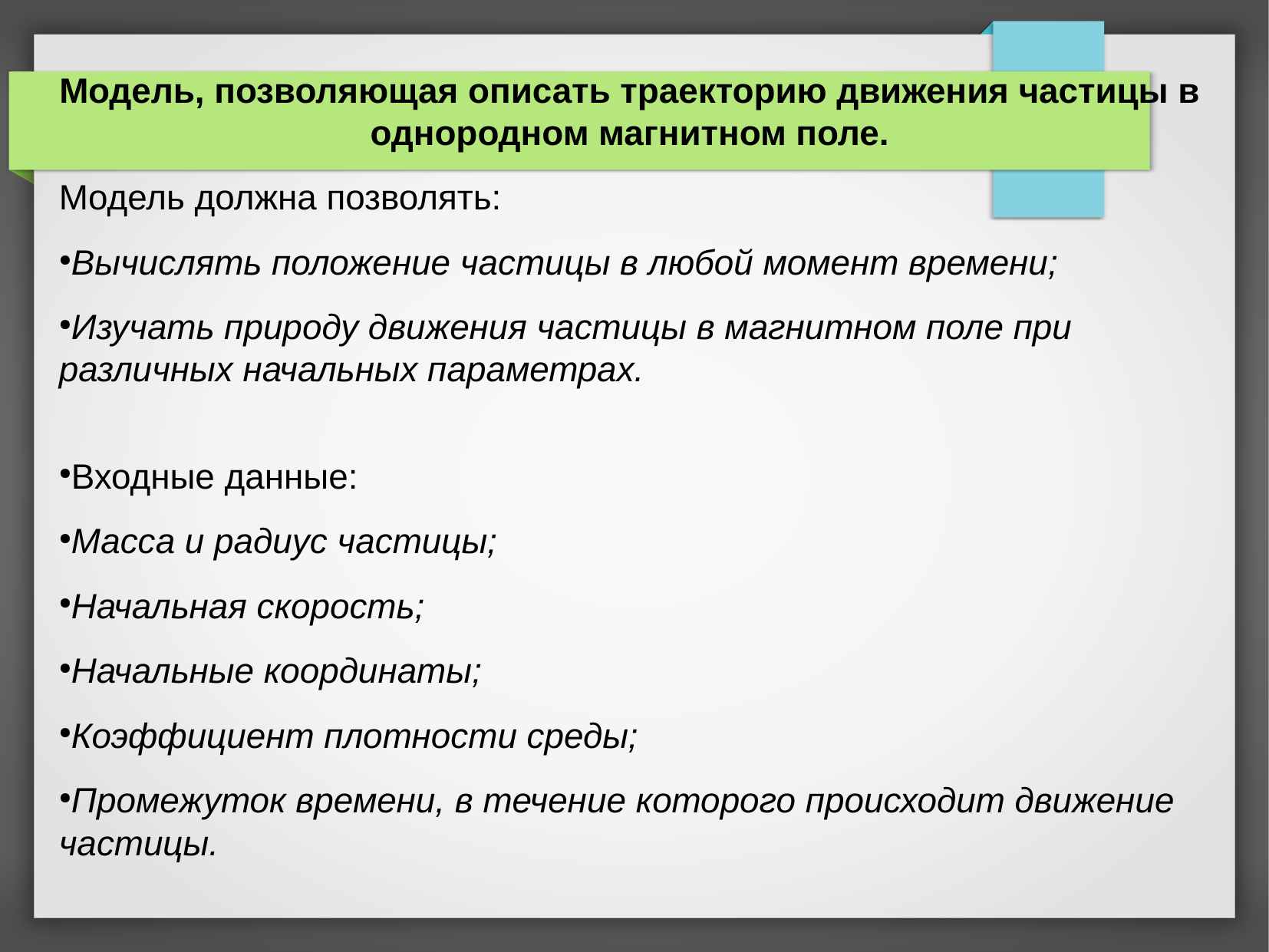

Модель, позволяющая описать траекторию движения частицы в однородном магнитном поле.
Модель должна позволять:
Вычислять положение частицы в любой момент времени;
Изучать природу движения частицы в магнитном поле при различных начальных параметрах.
Входные данные:
Масса и радиус частицы;
Начальная скорость;
Начальные координаты;
Коэффициент плотности среды;
Промежуток времени, в течение которого происходит движение частицы.